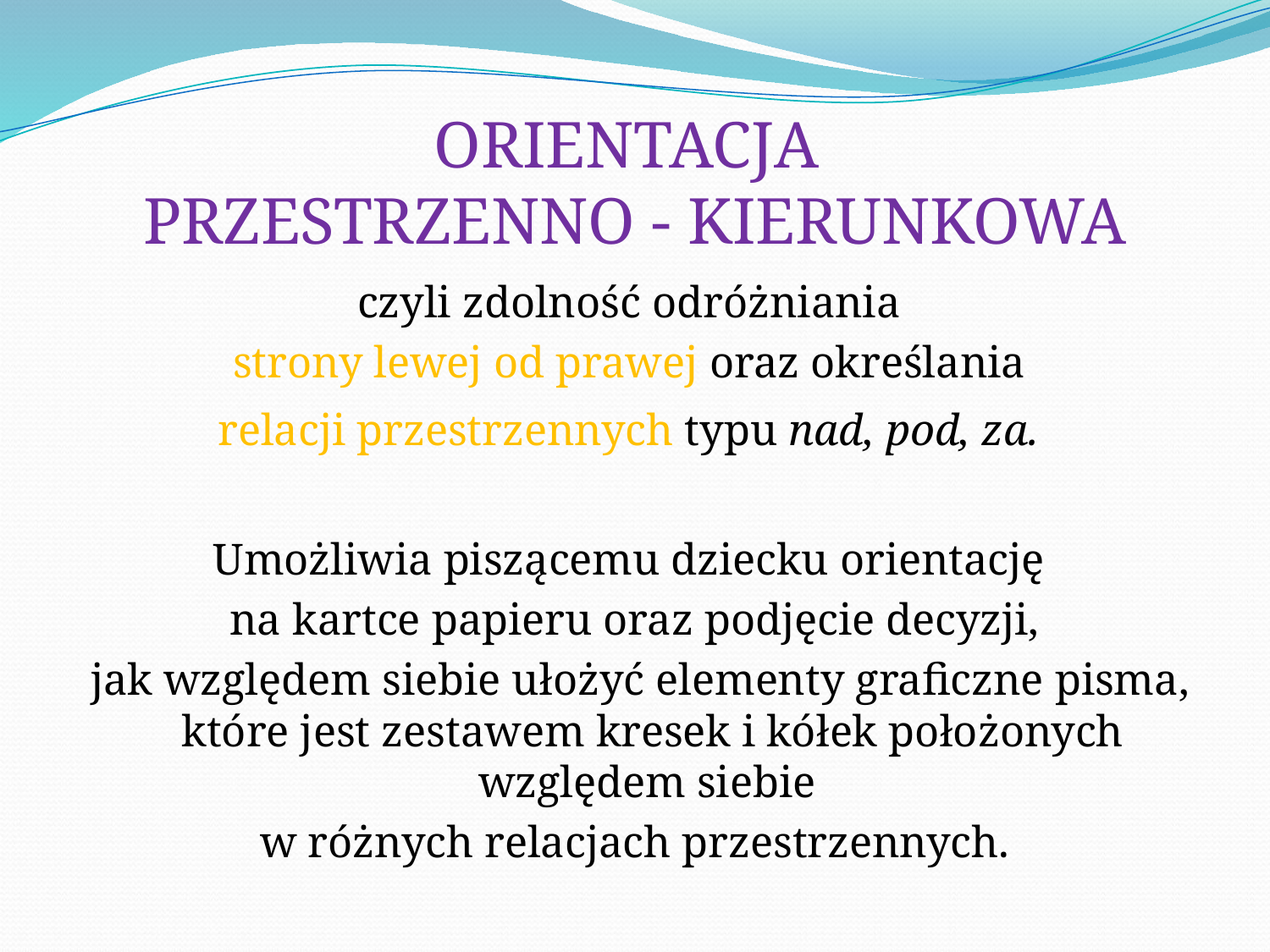

# ORIENTACJA PRZESTRZENNO - KIERUNKOWA
czyli zdolność odróżniania
strony lewej od prawej oraz określania
relacji przestrzennych typu nad, pod, za.

Umożliwia piszącemu dziecku orientację
na kartce papieru oraz podjęcie decyzji,
 jak względem siebie ułożyć elementy graficzne pisma, które jest zestawem kresek i kółek położonych względem siebie
w różnych relacjach przestrzennych.